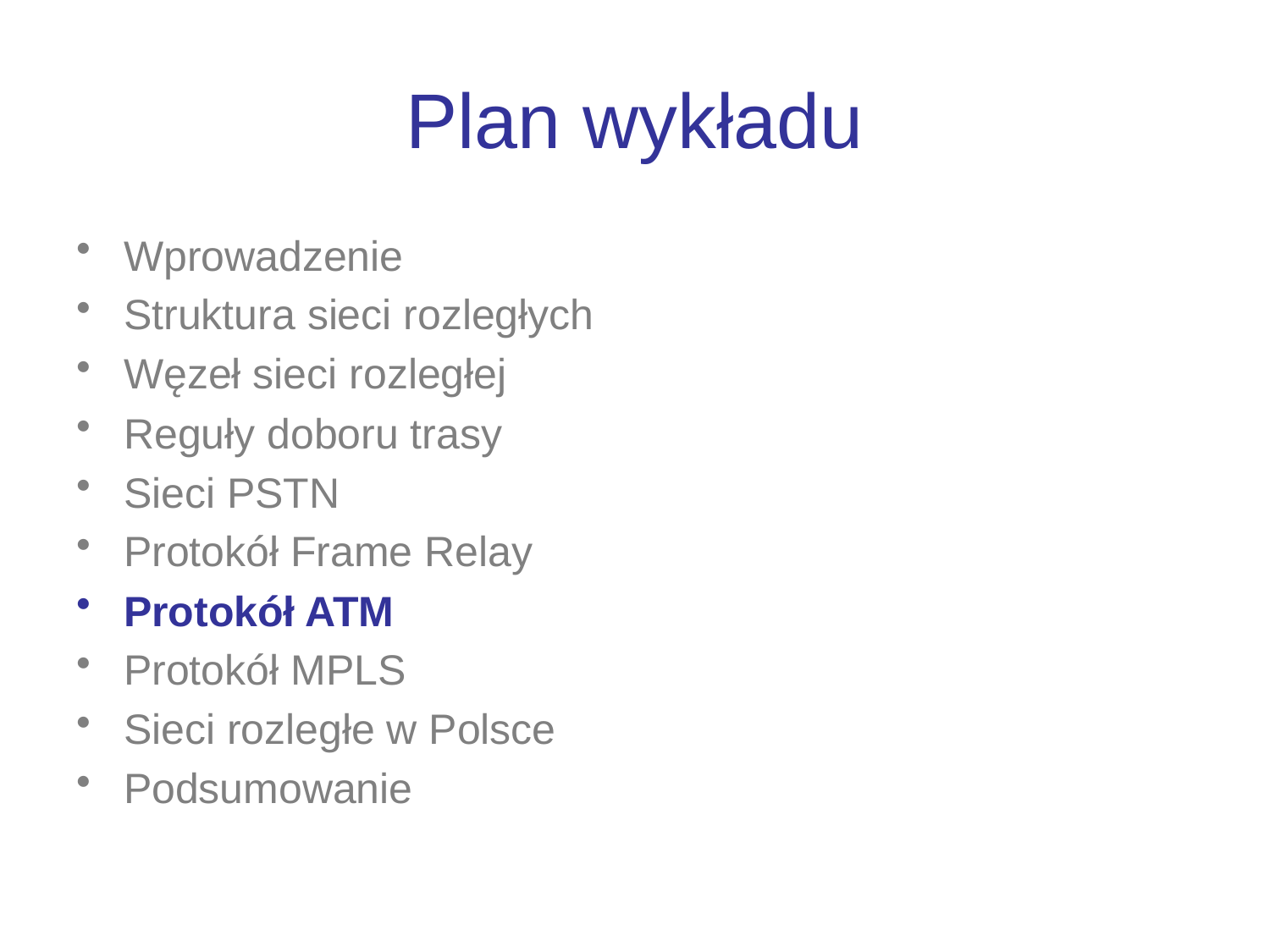

# Plan wykładu
Wprowadzenie
Struktura sieci rozległych
Węzeł sieci rozległej
Reguły doboru trasy
Sieci PSTN
Protokół Frame Relay
Protokół ATM
Protokół MPLS
Sieci rozległe w Polsce
Podsumowanie